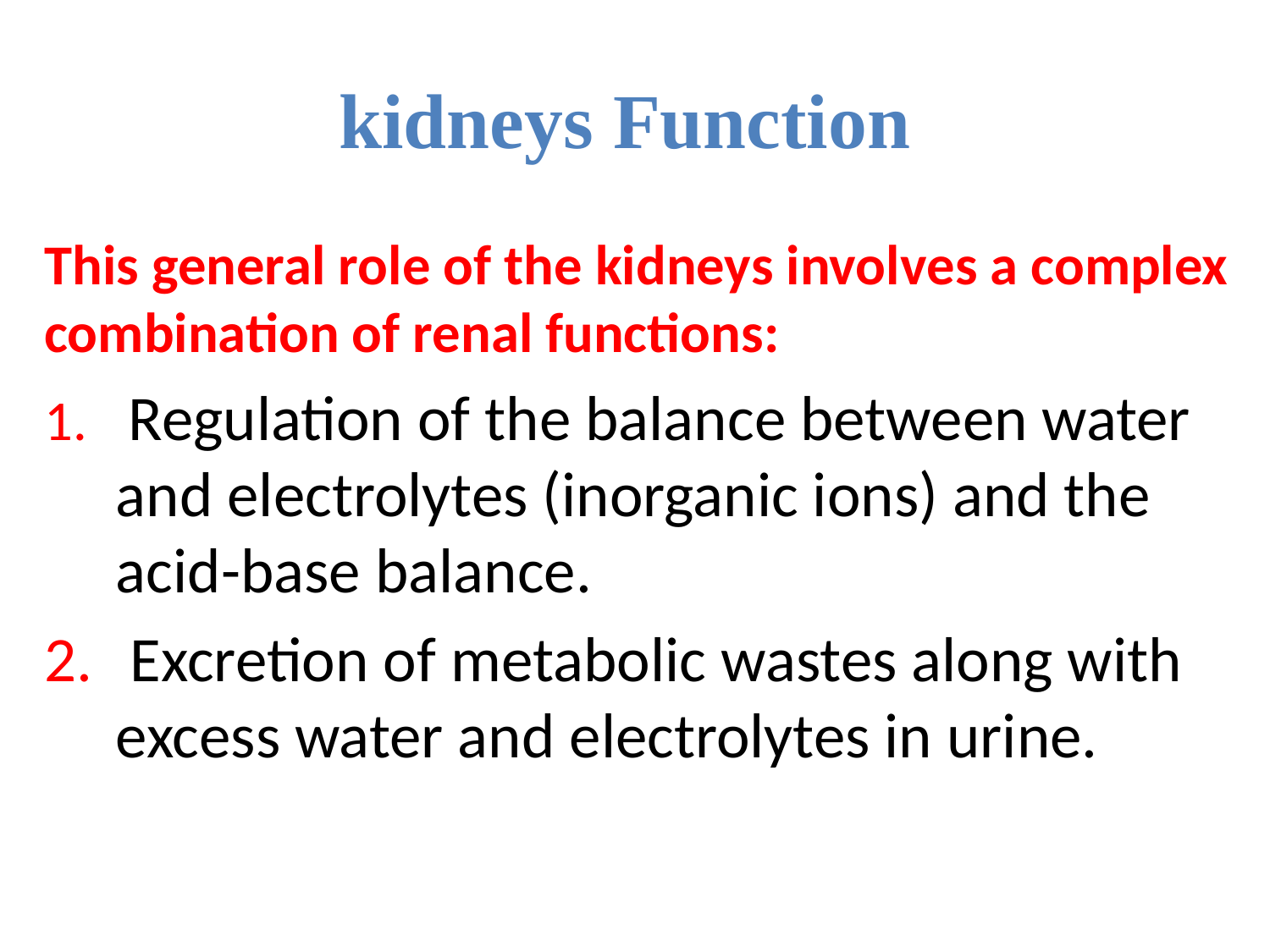

# kidneys Function
This general role of the kidneys involves a complex combination of renal functions:
 Regulation of the balance between water and electrolytes (inorganic ions) and the acid-base balance.
 Excretion of metabolic wastes along with excess water and electrolytes in urine.